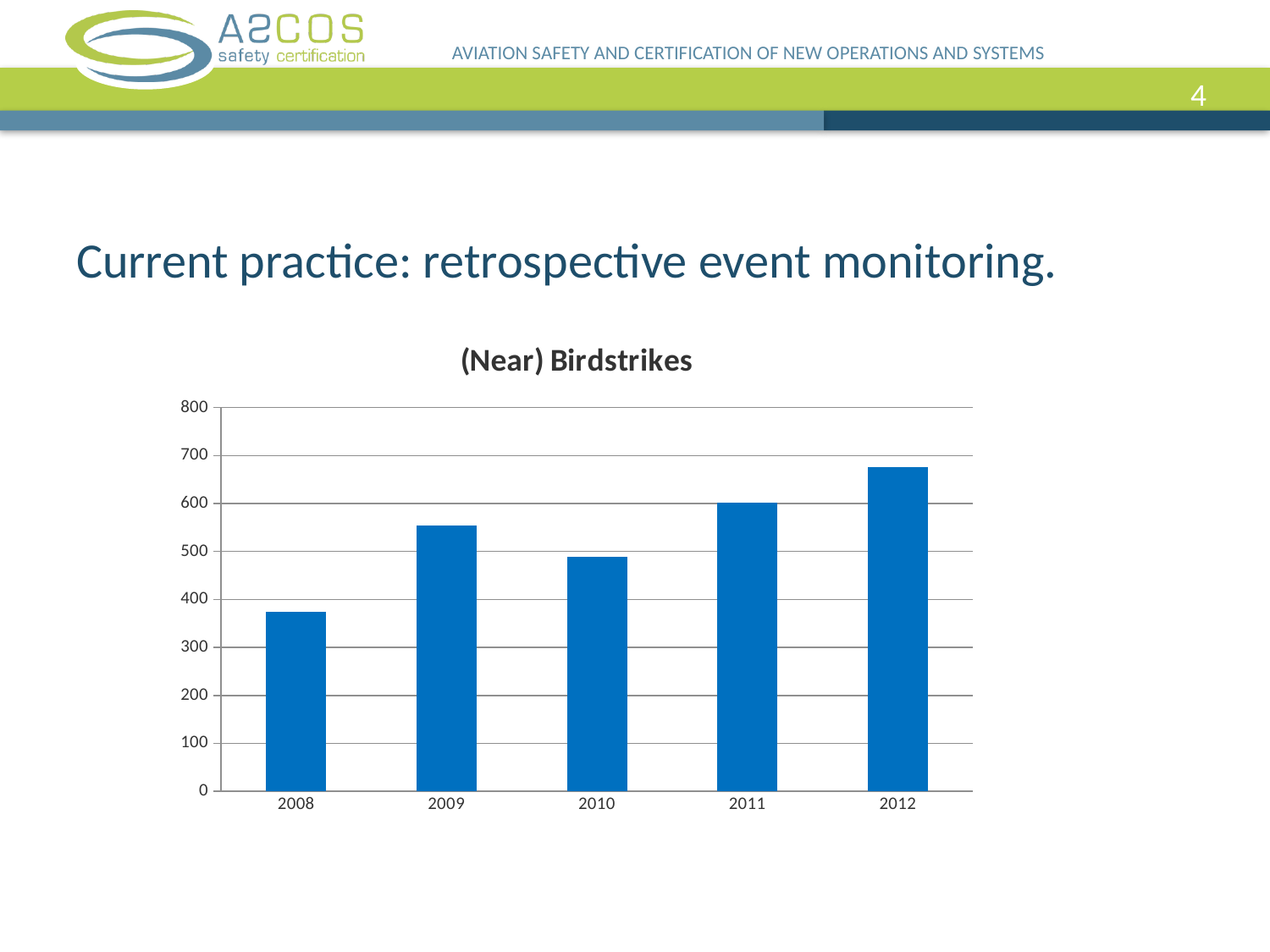

AVIATION SAFETY AND CERTIFICATION OF NEW OPERATIONS AND SYSTEMS
4
# Current practice: retrospective event monitoring.

### Chart: (Near) Birdstrikes

| Category |  |
|---|---|
| 2008 | 375.0 |
| 2009 | 555.0 |
| 2010 | 489.0 |
| 2011 | 602.0 |
| 2012 | 676.0 |